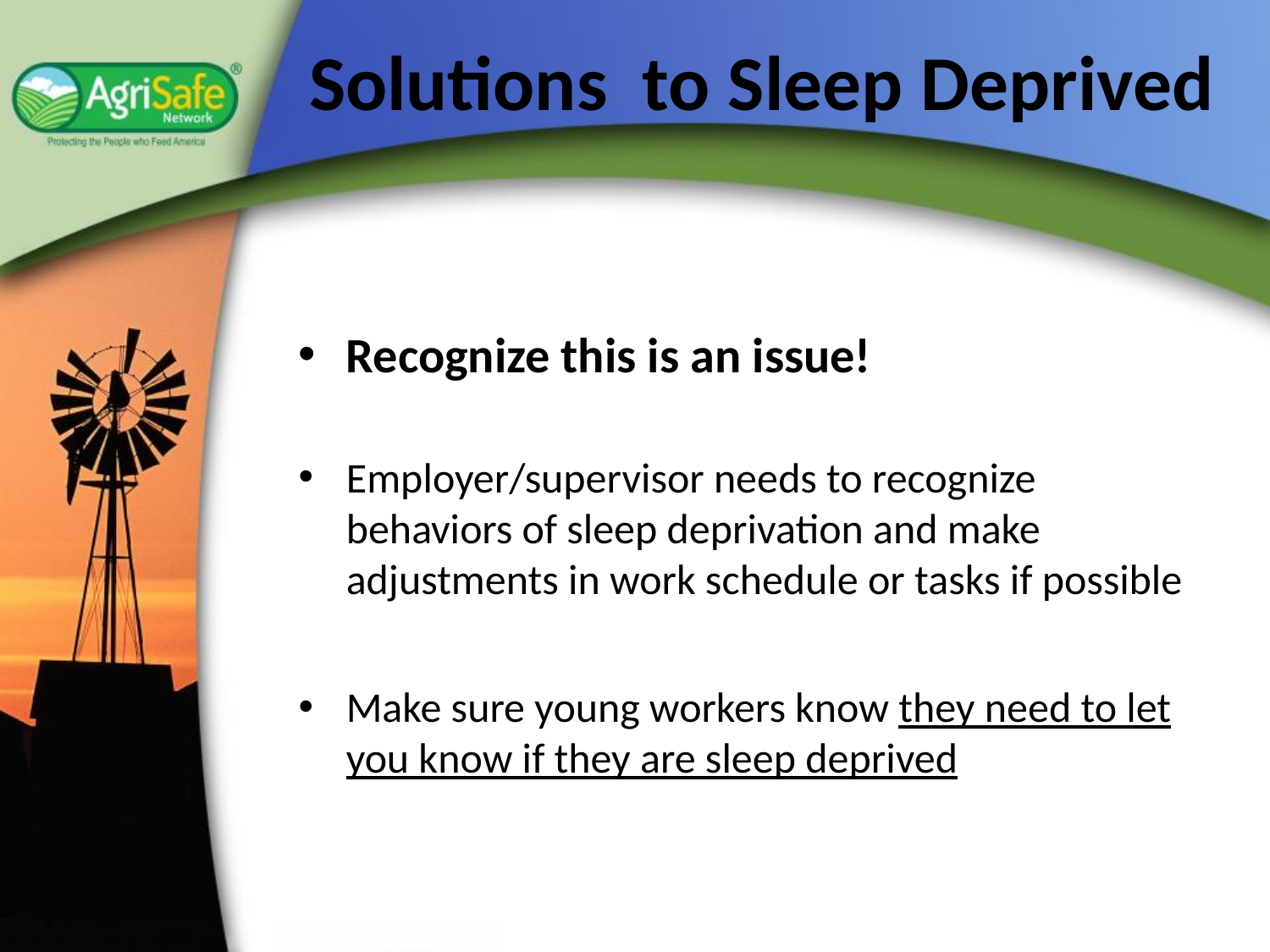

# Solutions  to Sleep Deprived
Recognize this is an issue!

Employer/supervisor needs to recognize behaviors of sleep deprivation and make adjustments in work schedule or tasks if possible

Make sure young workers know they need to let you know if they are sleep deprived